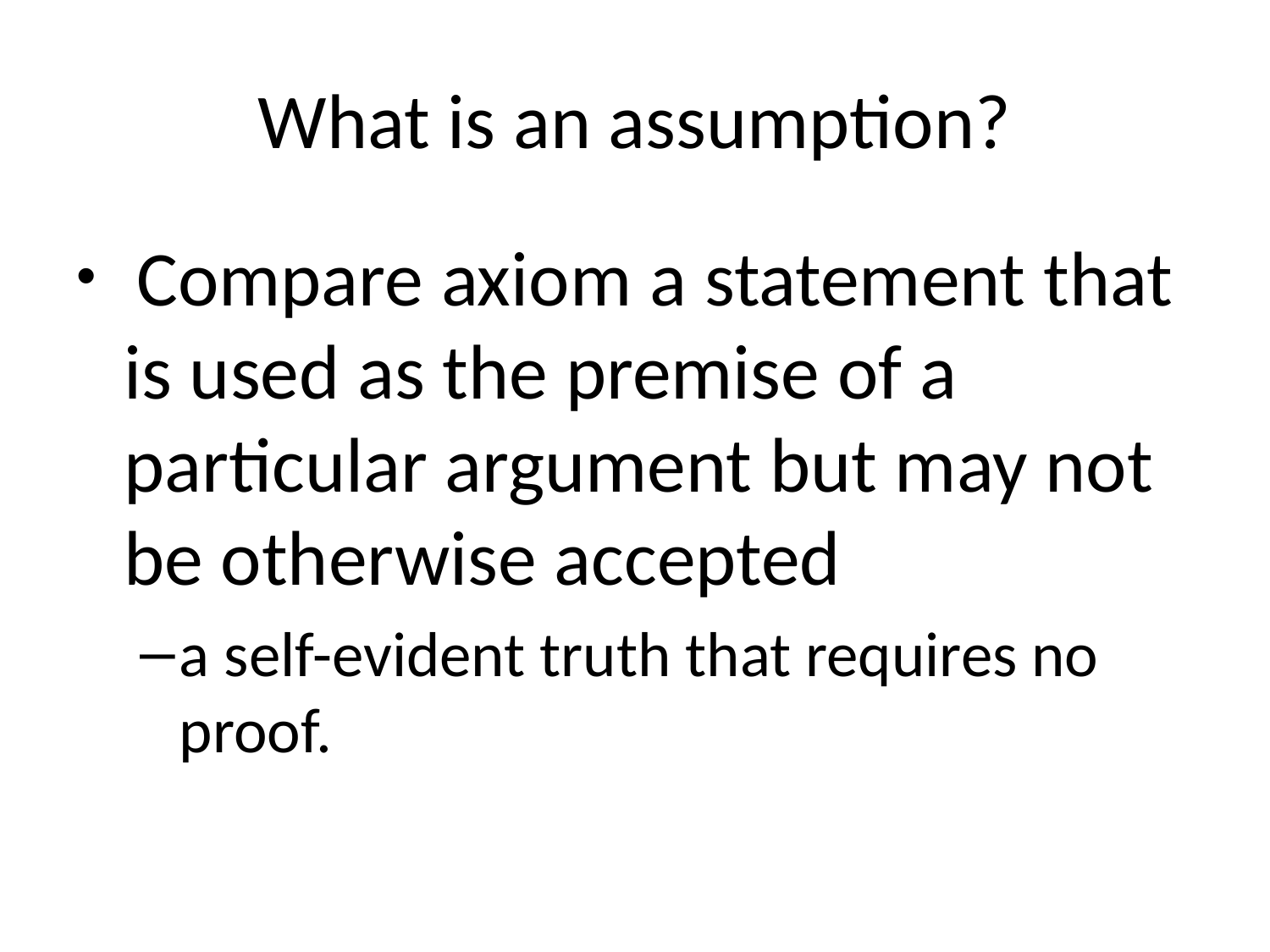

# What is an assumption?
 Compare axiom a statement that is used as the premise of a particular argument but may not be otherwise accepted
a self-evident truth that requires no proof.